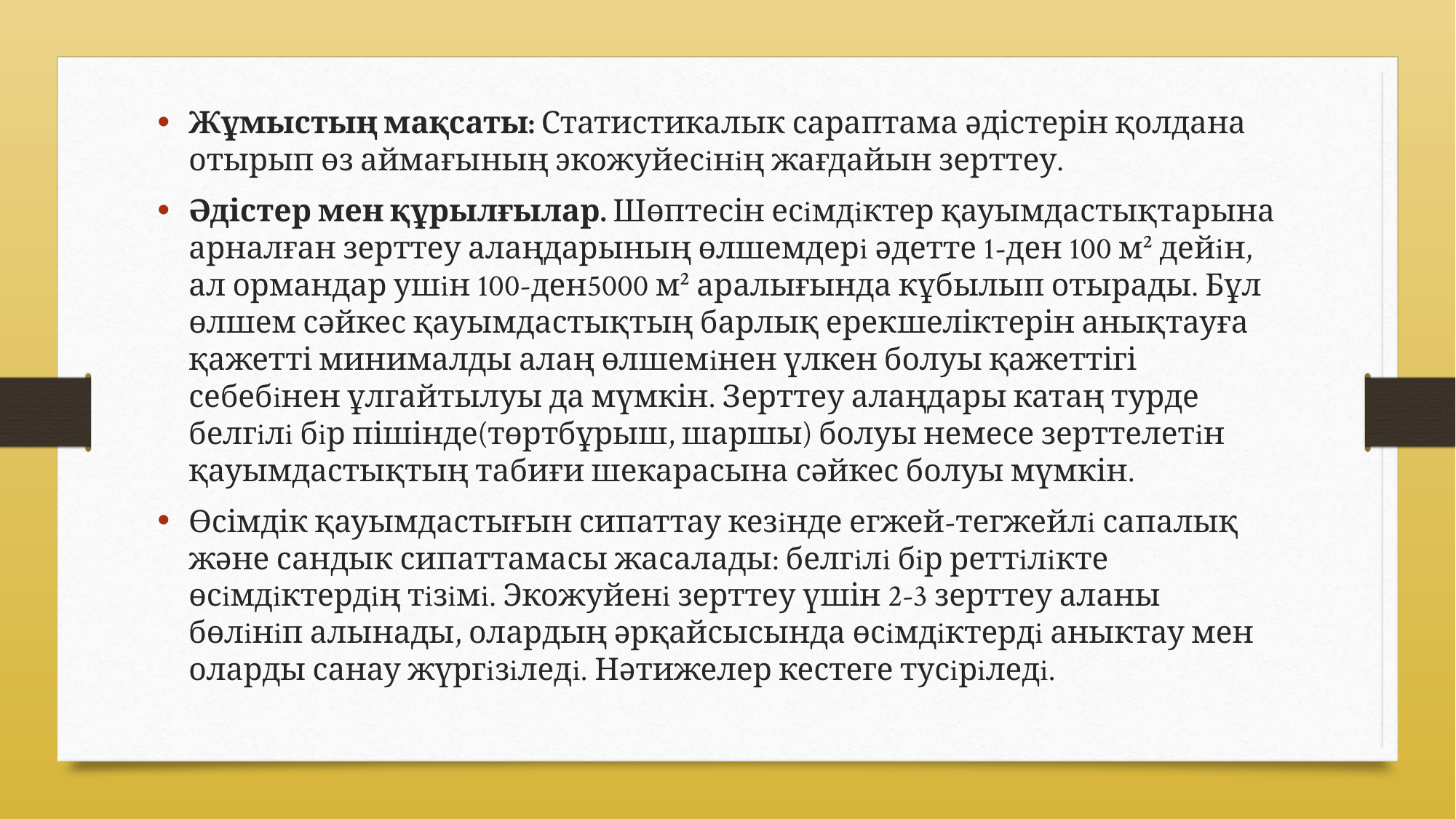

Жұмыстың мақсаты: Статистикалык сараптама әдістерін қолдана отырып өз аймағының экожуйесiнiң жағдайын зерттеу.
Әдістер мен құрылғылар. Шөптесін есiмдiктер қауымдастықтарына арналған зерттеу алаңдарының өлшемдерi әдетте 1-ден 100 м² дейiн, ал ормандар ушiн 100-ден5000 м² аралығында кұбылып отырады. Бұл өлшем сәйкес қауымдастықтың барлық ерекшеліктерін анықтауға қажетті минималды алаң өлшемiнен үлкен болуы қажеттігі себебiнен ұлгайтылуы да мүмкін. Зерттеу алаңдары катаң турде белгiлi бiр пішінде(төртбұрыш, шаршы) болуы немесе зерттелетiн қауымдастықтың табиғи шекарасына сәйкес болуы мүмкін.
Өсімдік қауымдастығын сипаттау кезiнде егжей-тегжейлi сапалық және сандык сипаттамасы жасалады: белгiлi бiр реттiлiкте өсiмдiктердiң тiзiмi. Экожуйенi зерттеу үшін 2-3 зерттеу аланы бөлiнiп алынады, олардың әрқайсысында өсiмдiктердi аныктау мен оларды санау жүргiзiледi. Нәтижелер кестеге тусiрiледi.